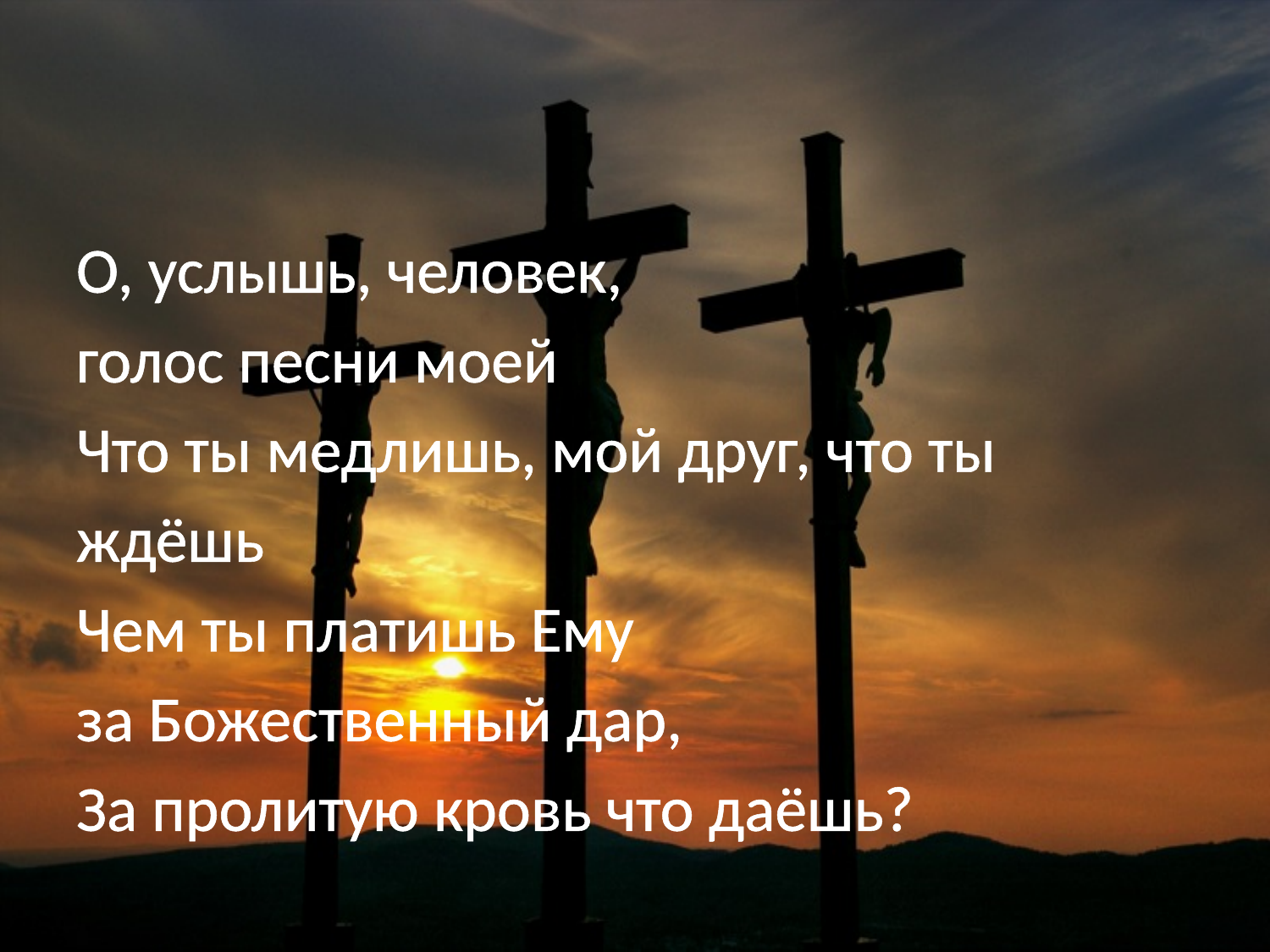

#
О, услышь, человек,
голос песни моей
Что ты медлишь, мой друг, что ты
ждёшь
Чем ты платишь Ему
за Божественный дар,
За пролитую кровь что даёшь?